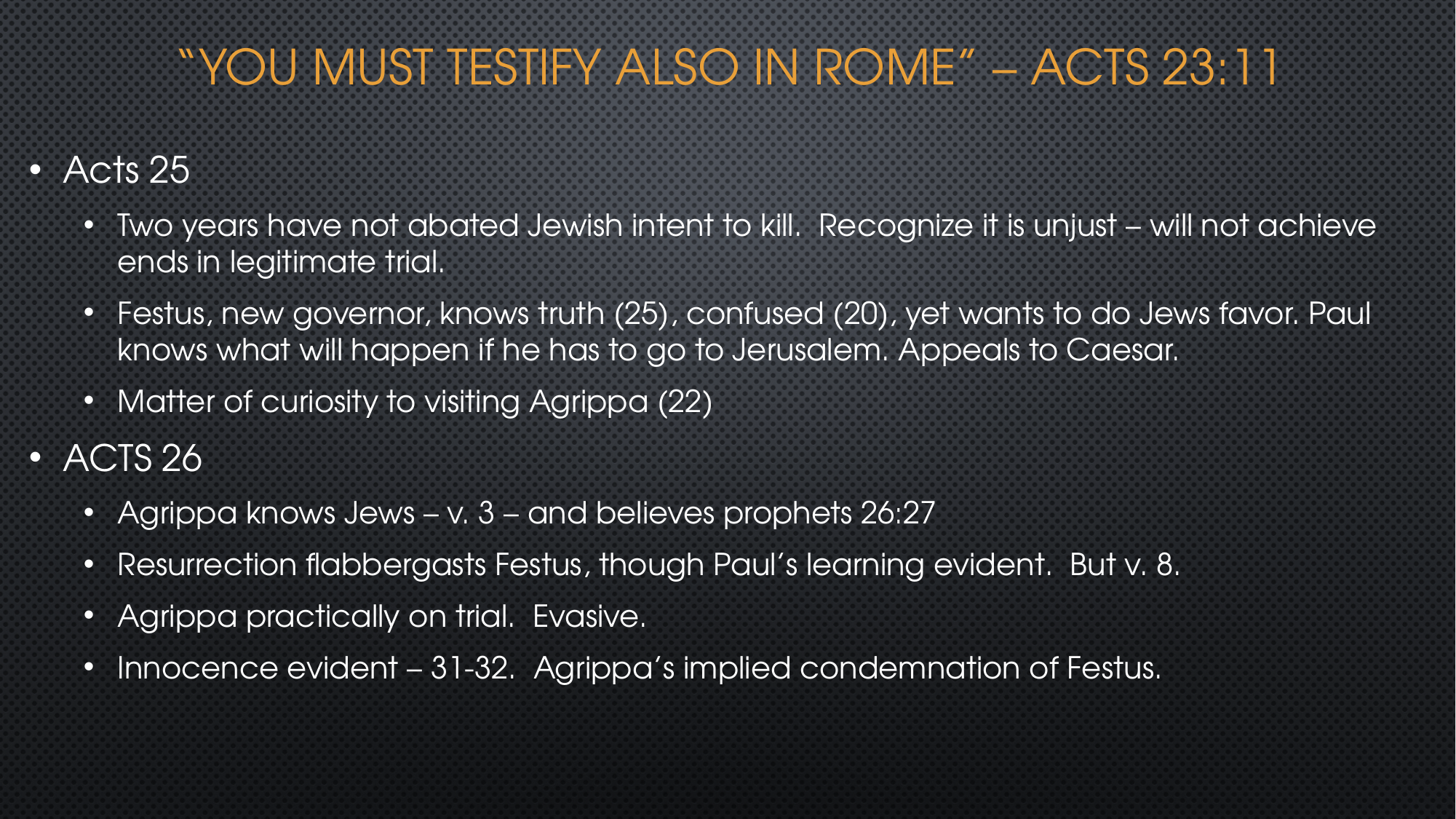

# “You must testify also in rome” – Acts 23:11
Acts 25
Two years have not abated Jewish intent to kill.  Recognize it is unjust – will not achieve ends in legitimate trial.
Festus, new governor, knows truth (25), confused (20), yet wants to do Jews favor. Paul knows what will happen if he has to go to Jerusalem. Appeals to Caesar.
Matter of curiosity to visiting Agrippa (22)
ACTS 26
Agrippa knows Jews – v. 3 – and believes prophets 26:27
Resurrection flabbergasts Festus, though Paul’s learning evident.  But v. 8.
Agrippa practically on trial.  Evasive.
Innocence evident – 31-32.  Agrippa’s implied condemnation of Festus.